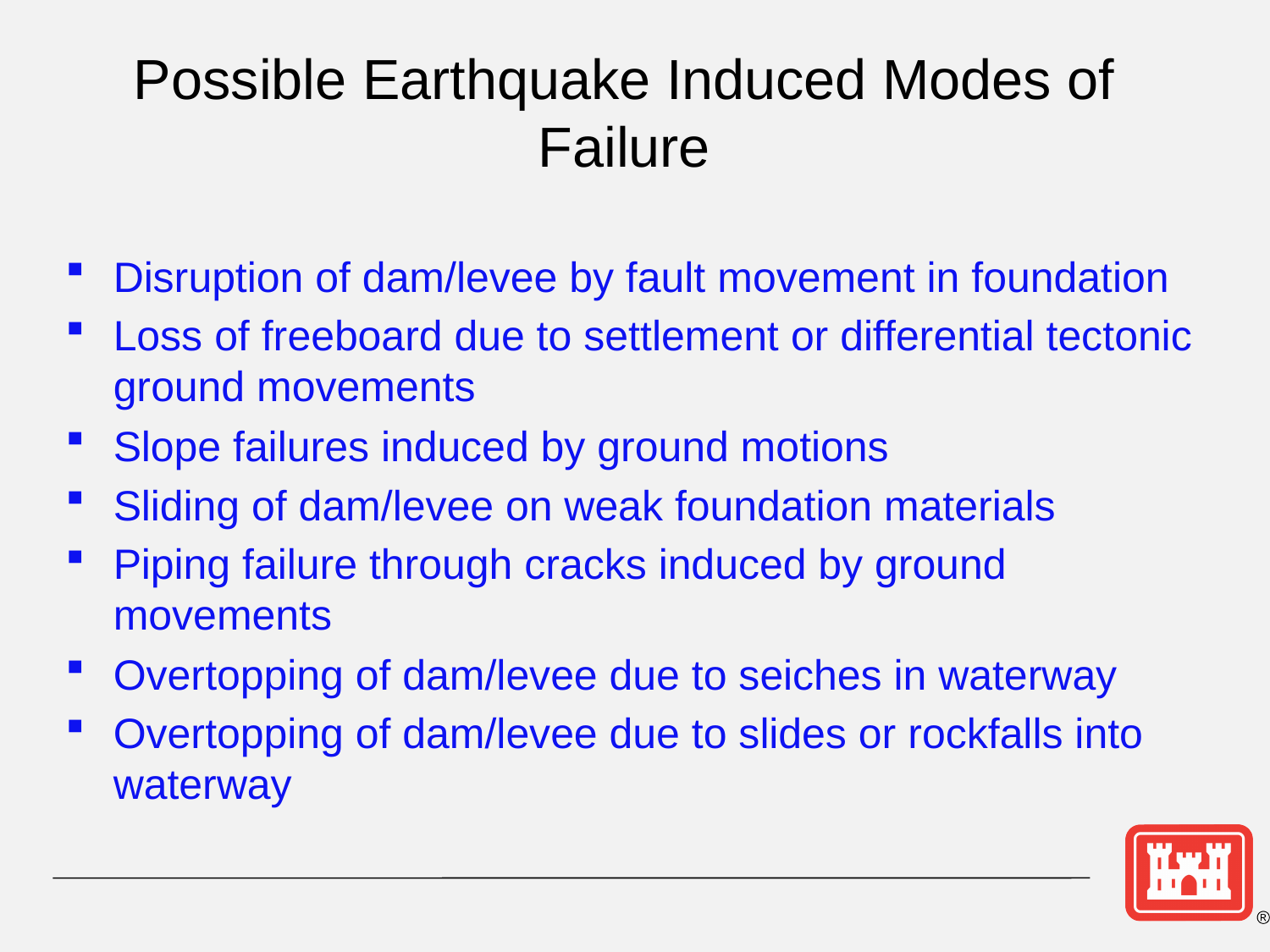

# Possible Earthquake Induced Modes of Failure
Disruption of dam/levee by fault movement in foundation
Loss of freeboard due to settlement or differential tectonic ground movements
Slope failures induced by ground motions
Sliding of dam/levee on weak foundation materials
Piping failure through cracks induced by ground movements
Overtopping of dam/levee due to seiches in waterway
Overtopping of dam/levee due to slides or rockfalls into waterway